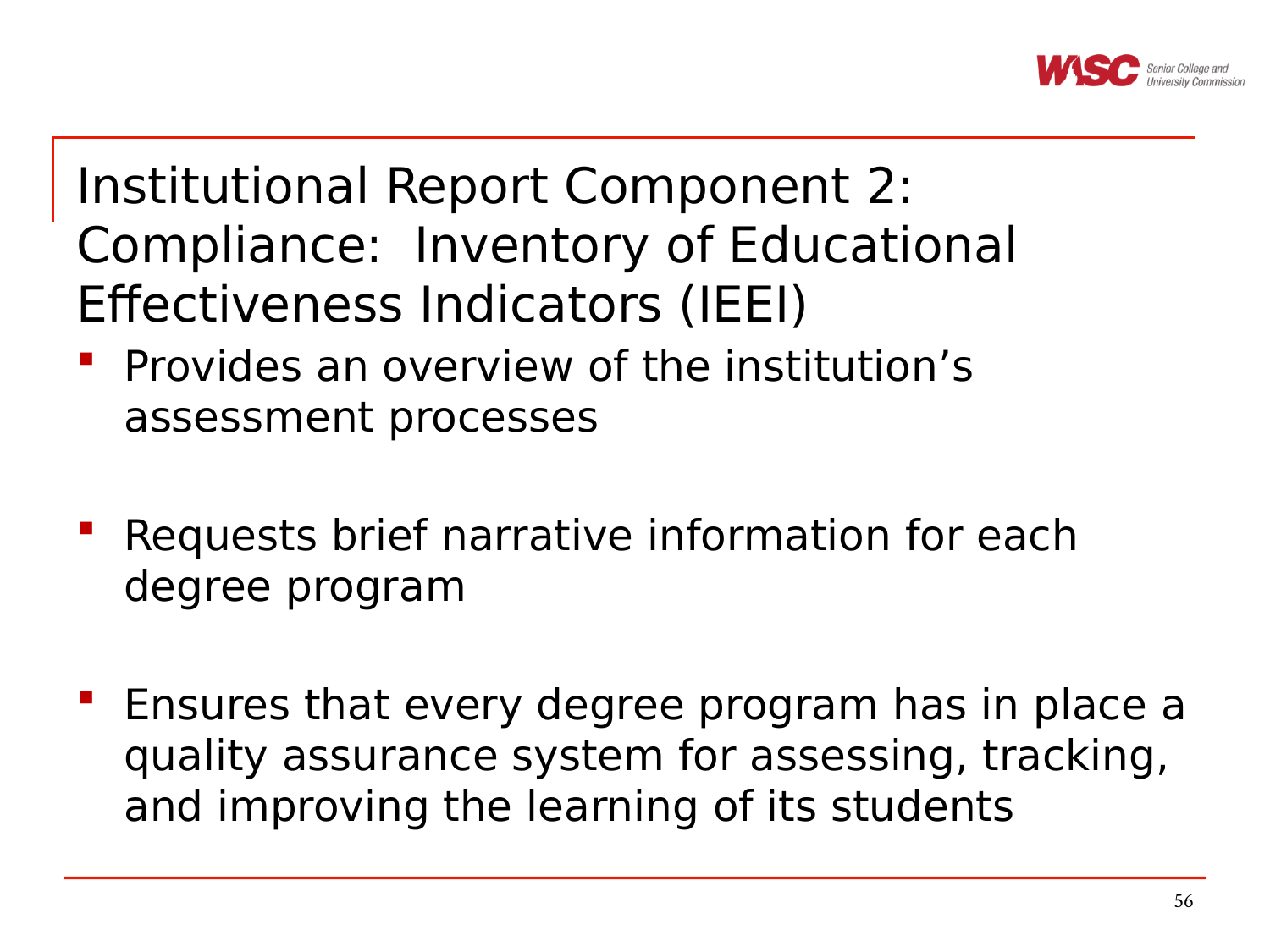

# Institutional Report Component 2: Compliance:  Inventory of Educational Effectiveness Indicators (IEEI)
Provides an overview of the institution’s assessment processes

Requests brief narrative information for each degree program

Ensures that every degree program has in place a quality assurance system for assessing, tracking, and improving the learning of its students

56